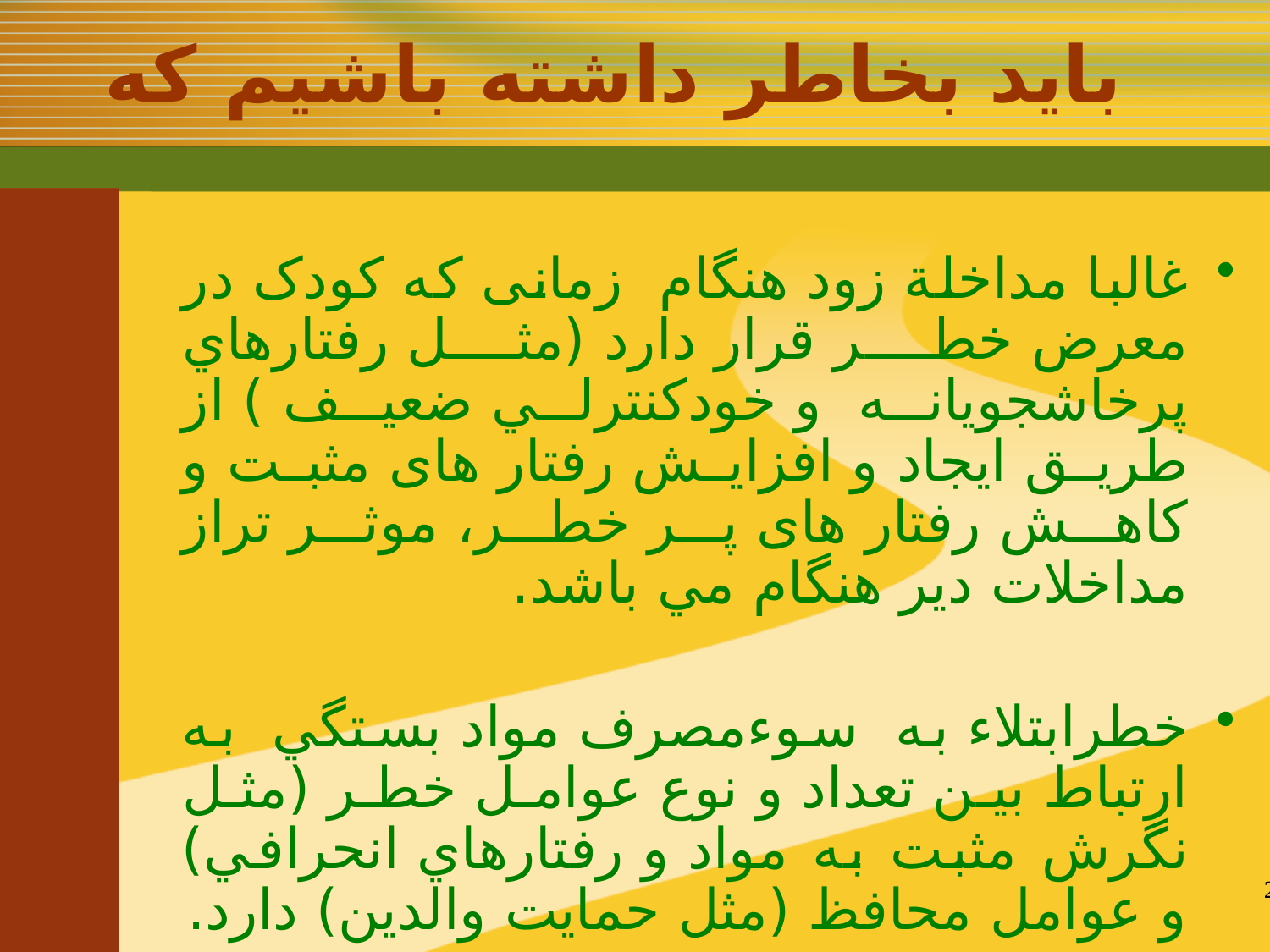

# بايد بخاطر داشته باشيم كه
غالبا مداخلة زود هنگام  زمانی که کودک در معرض خطر قرار دارد (مثل رفتارهاي پرخاشجويانه  و خودكنترلي ضعيف ) از طریق ایجاد و افزایش رفتار های مثبت و کاهش رفتار های پر خطر، موثر تراز مداخلات دير هنگام مي باشد.

خطرابتلاء به  سوءمصرف مواد بستگي  به ارتباط بين تعداد و نوع عوامل خطر (مثل نگرش مثبت به مواد و رفتارهاي انحرافي) و عوامل محافظ (مثل حمايت والدين) دارد.

25